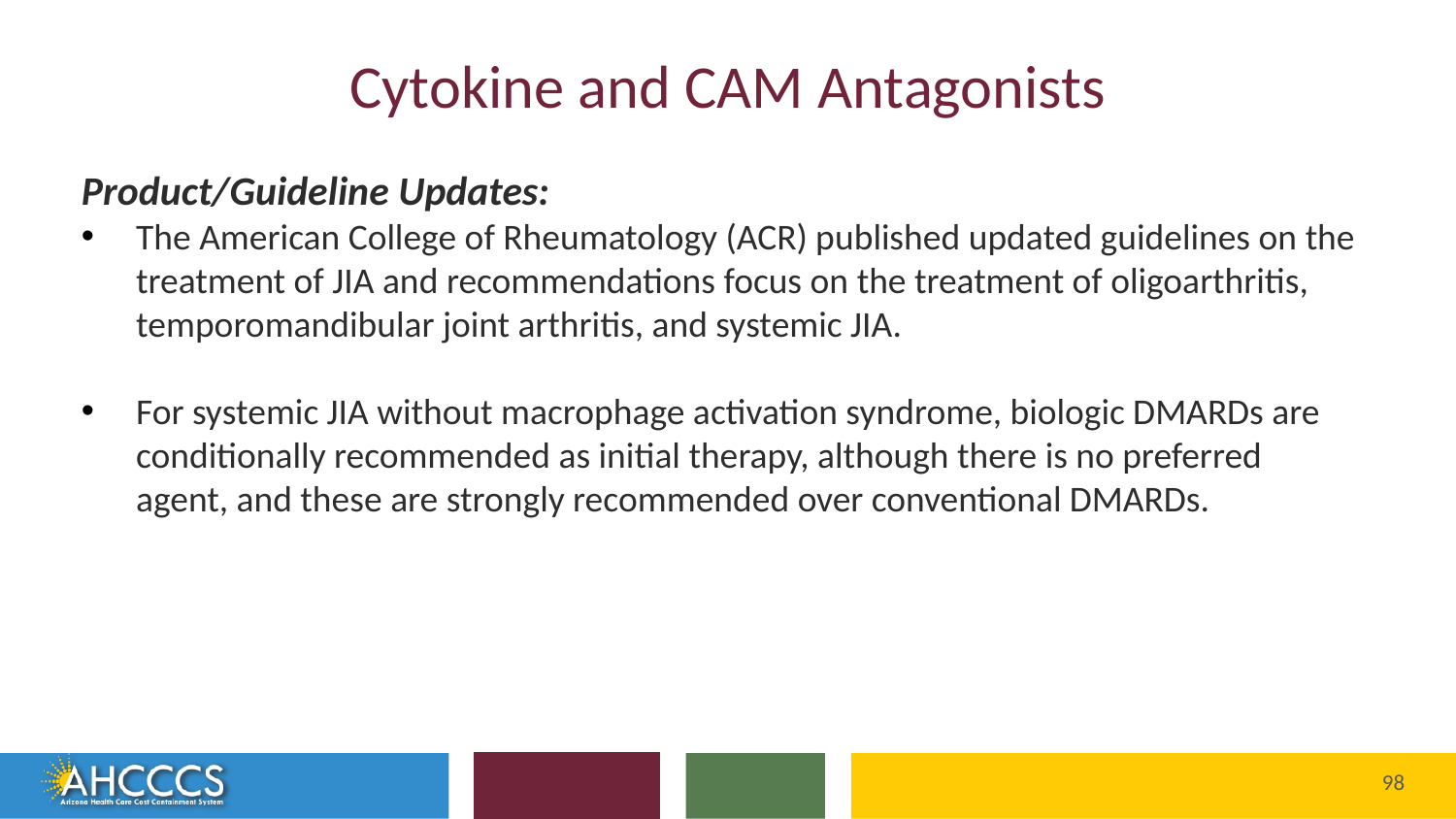

# Cytokine and CAM Antagonists
Product/Guideline Updates:
The American College of Rheumatology (ACR) published updated guidelines on the treatment of JIA and recommendations focus on the treatment of oligoarthritis, temporomandibular joint arthritis, and systemic JIA.

For systemic JIA without macrophage activation syndrome, biologic DMARDs are conditionally recommended as initial therapy, although there is no preferred agent, and these are strongly recommended over conventional DMARDs.